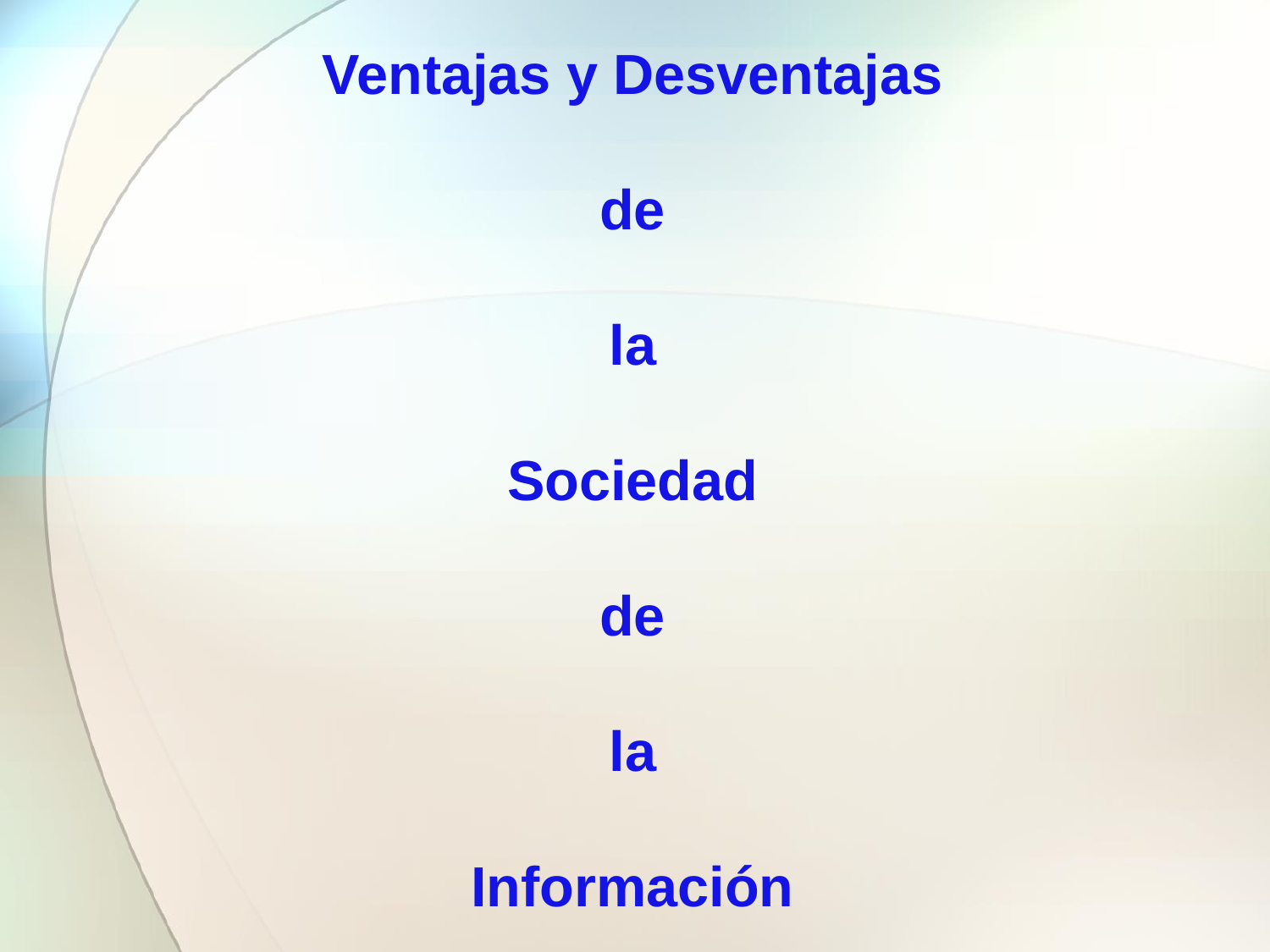

Ventajas y Desventajas

de

la

Sociedad

de

la

Información